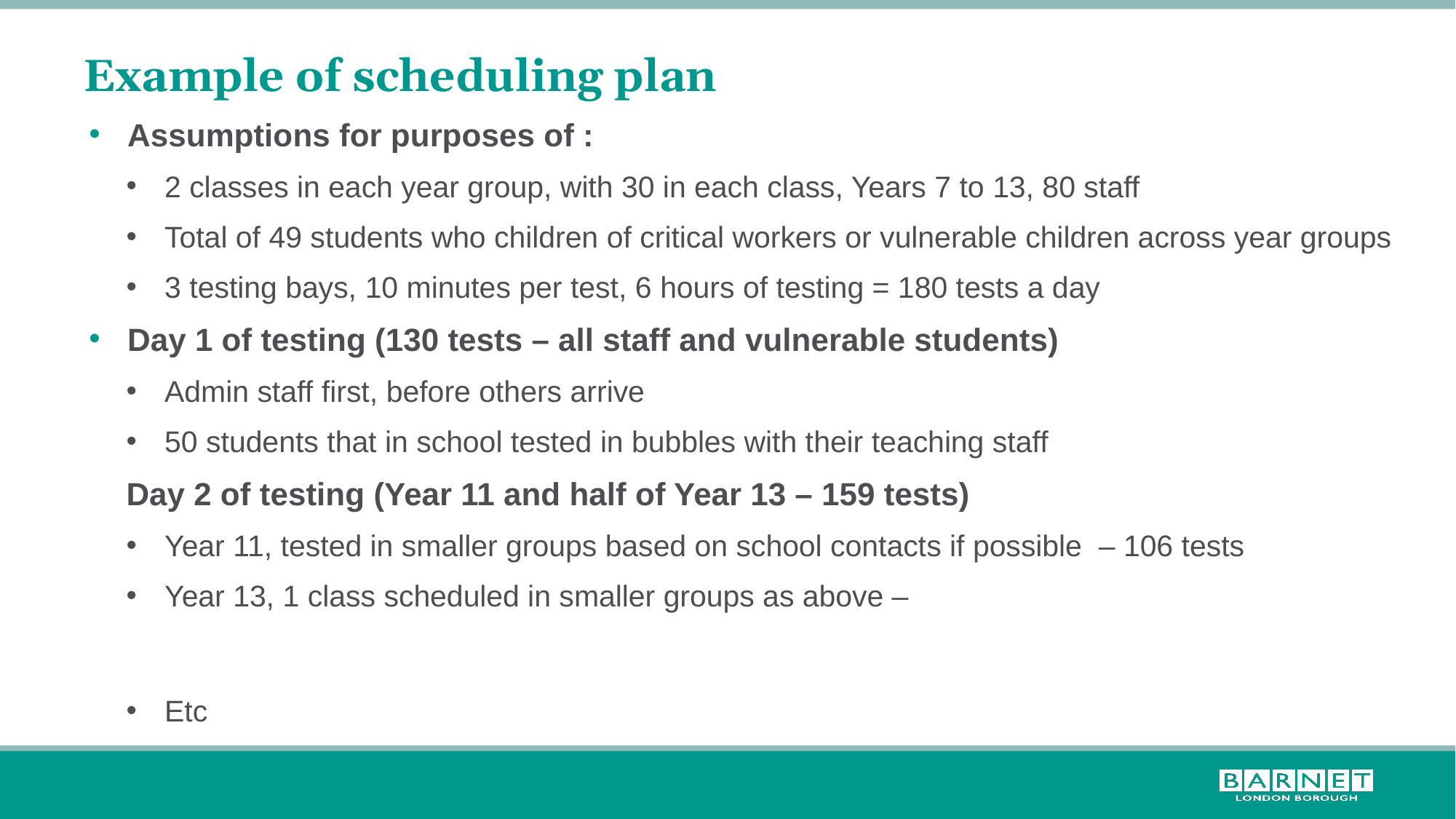

# Example of scheduling plan
Assumptions for purposes of :
2 classes in each year group, with 30 in each class, Years 7 to 13, 80 staff
Total of 49 students who children of critical workers or vulnerable children across year groups
3 testing bays, 10 minutes per test, 6 hours of testing = 180 tests a day
Day 1 of testing (130 tests – all staff and vulnerable students)
Admin staff first, before others arrive
50 students that in school tested in bubbles with their teaching staff
Day 2 of testing (Year 11 and half of Year 13 – 159 tests)
Year 11, tested in smaller groups based on school contacts if possible  – 106 tests
Year 13, 1 class scheduled in smaller groups as above –

Etc